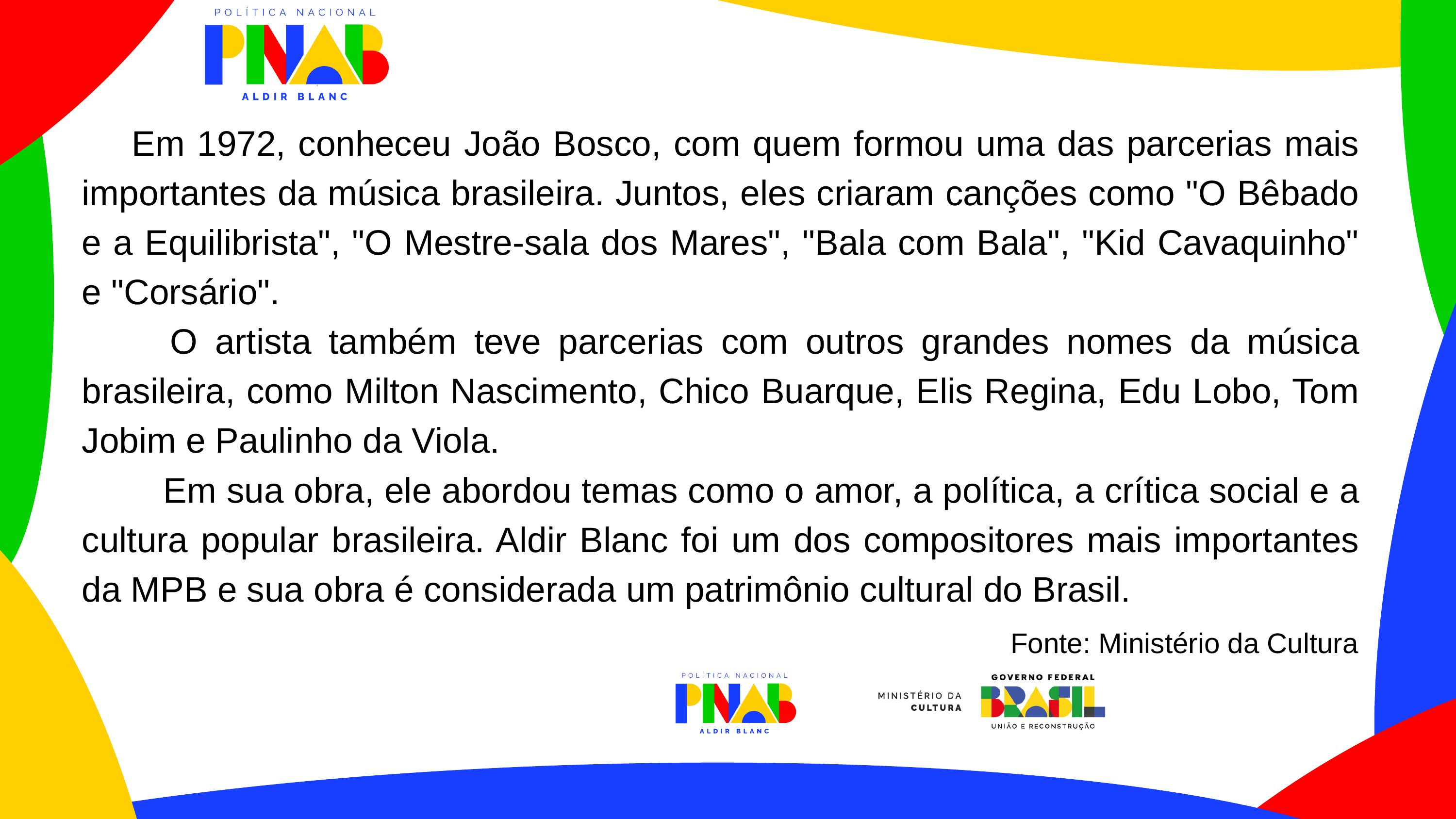

Em 1972, conheceu João Bosco, com quem formou uma das parcerias mais importantes da música brasileira. Juntos, eles criaram canções como "O Bêbado e a Equilibrista", "O Mestre-sala dos Mares", "Bala com Bala", "Kid Cavaquinho" e "Corsário".
     O artista também teve parcerias com outros grandes nomes da música brasileira, como Milton Nascimento, Chico Buarque, Elis Regina, Edu Lobo, Tom Jobim e Paulinho da Viola.
        Em sua obra, ele abordou temas como o amor, a política, a crítica social e a cultura popular brasileira. Aldir Blanc foi um dos compositores mais importantes da MPB e sua obra é considerada um patrimônio cultural do Brasil.

Fonte: Ministério da Cultura